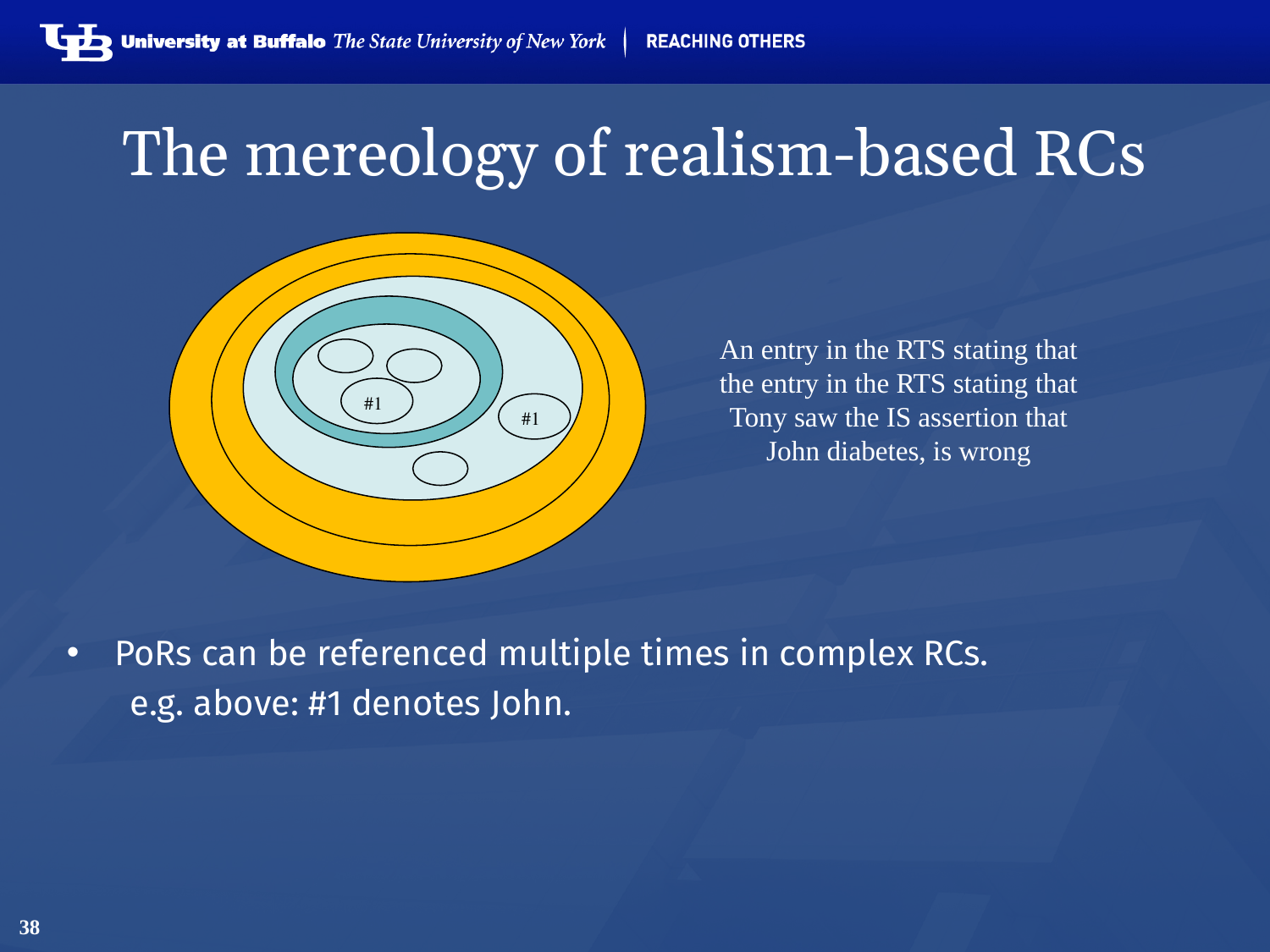

# The mereology of realism-based RCs

An entry in the RTS stating that the entry in the RTS stating that Tony saw the IS assertion that John diabetes, is wrong

#1
#1

PoRs can be referenced multiple times in complex RCs.
e.g. above: #1 denotes John.
38